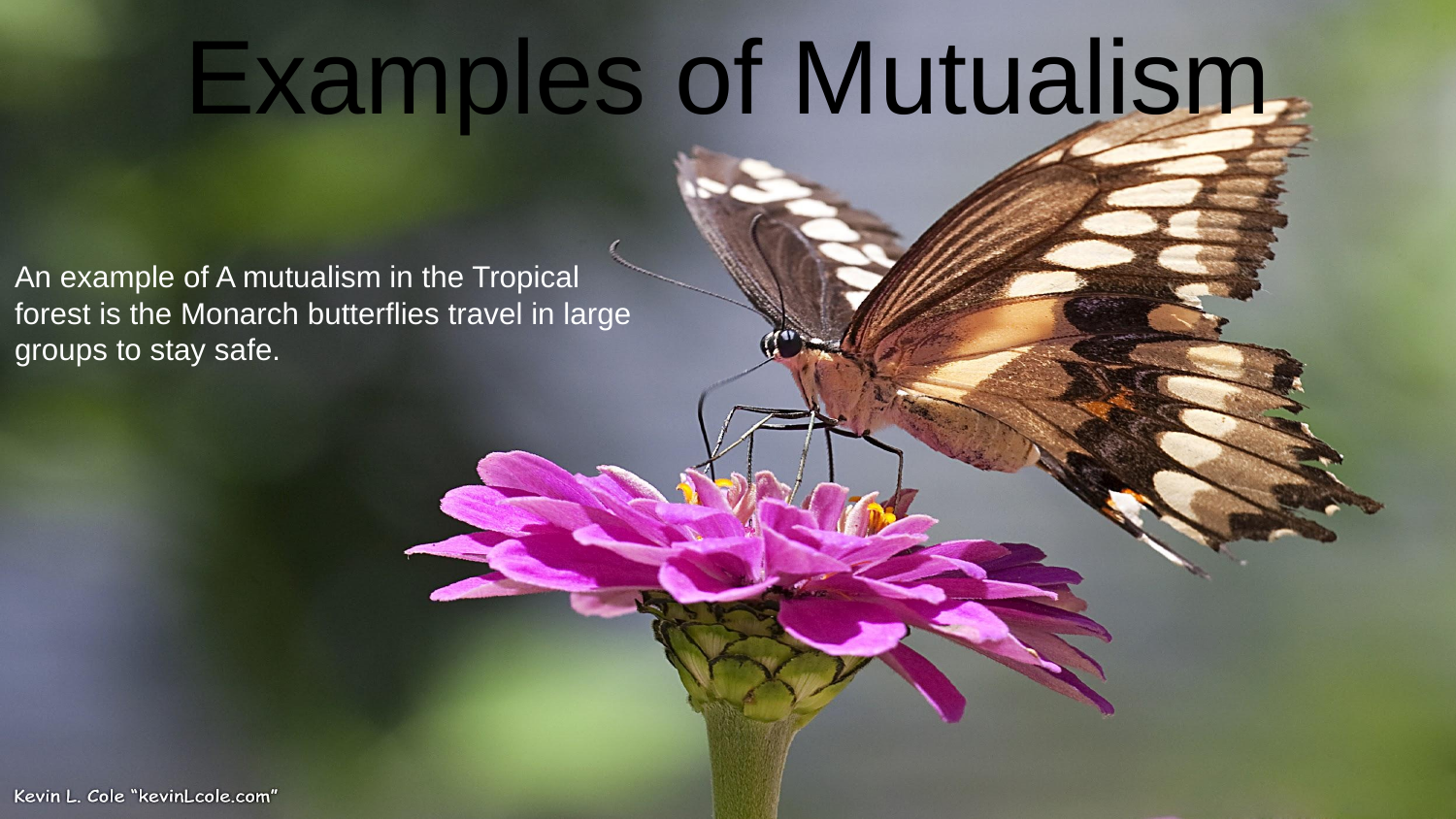

# Examples of Mutualism
An example of A mutualism in the Tropical forest is the Monarch butterflies travel in large groups to stay safe.